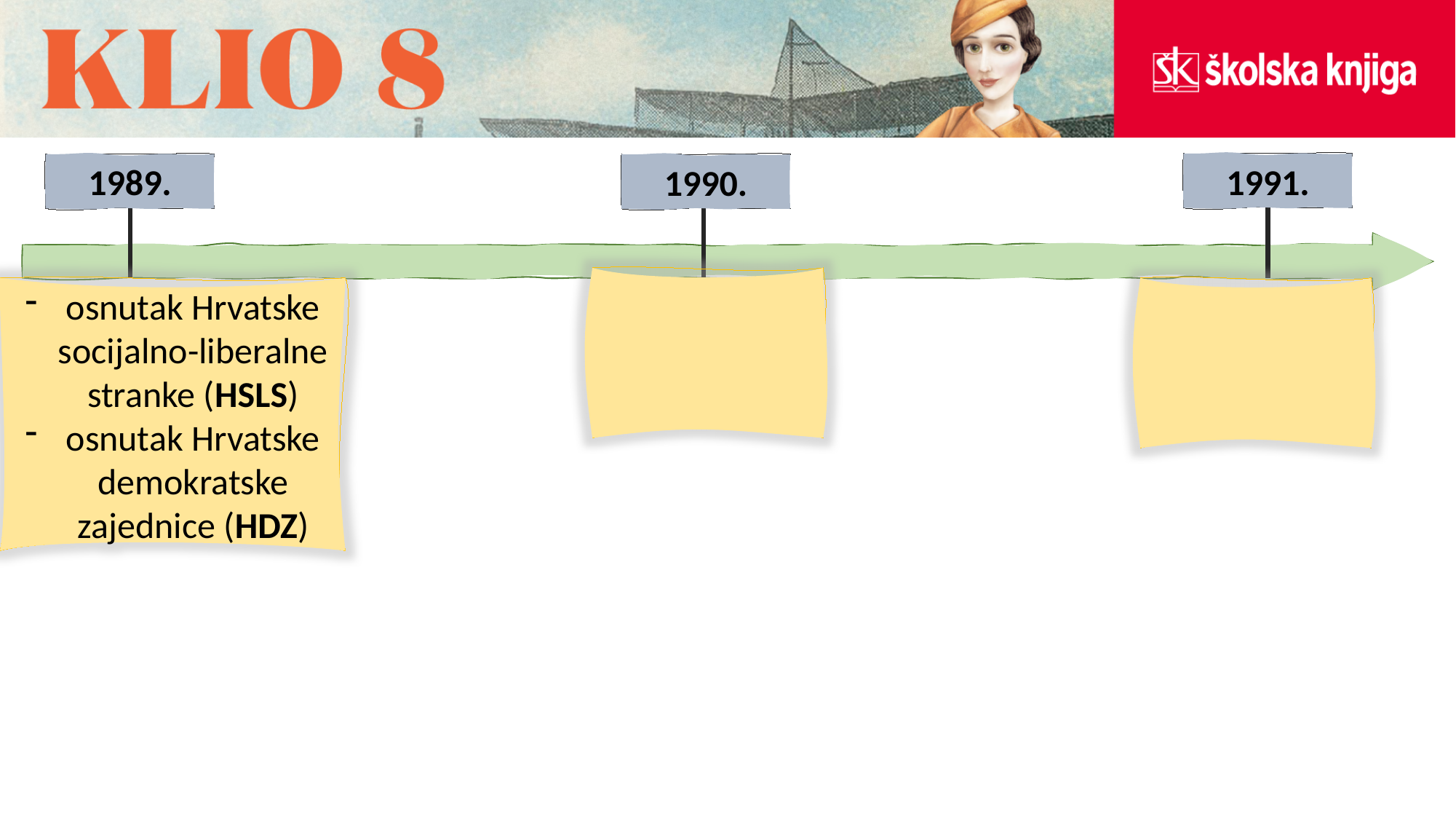

1991.
1989.
1990.

osnutak Hrvatske socijalno-liberalne stranke (HSLS)
osnutak Hrvatske demokratske zajednice (HDZ)